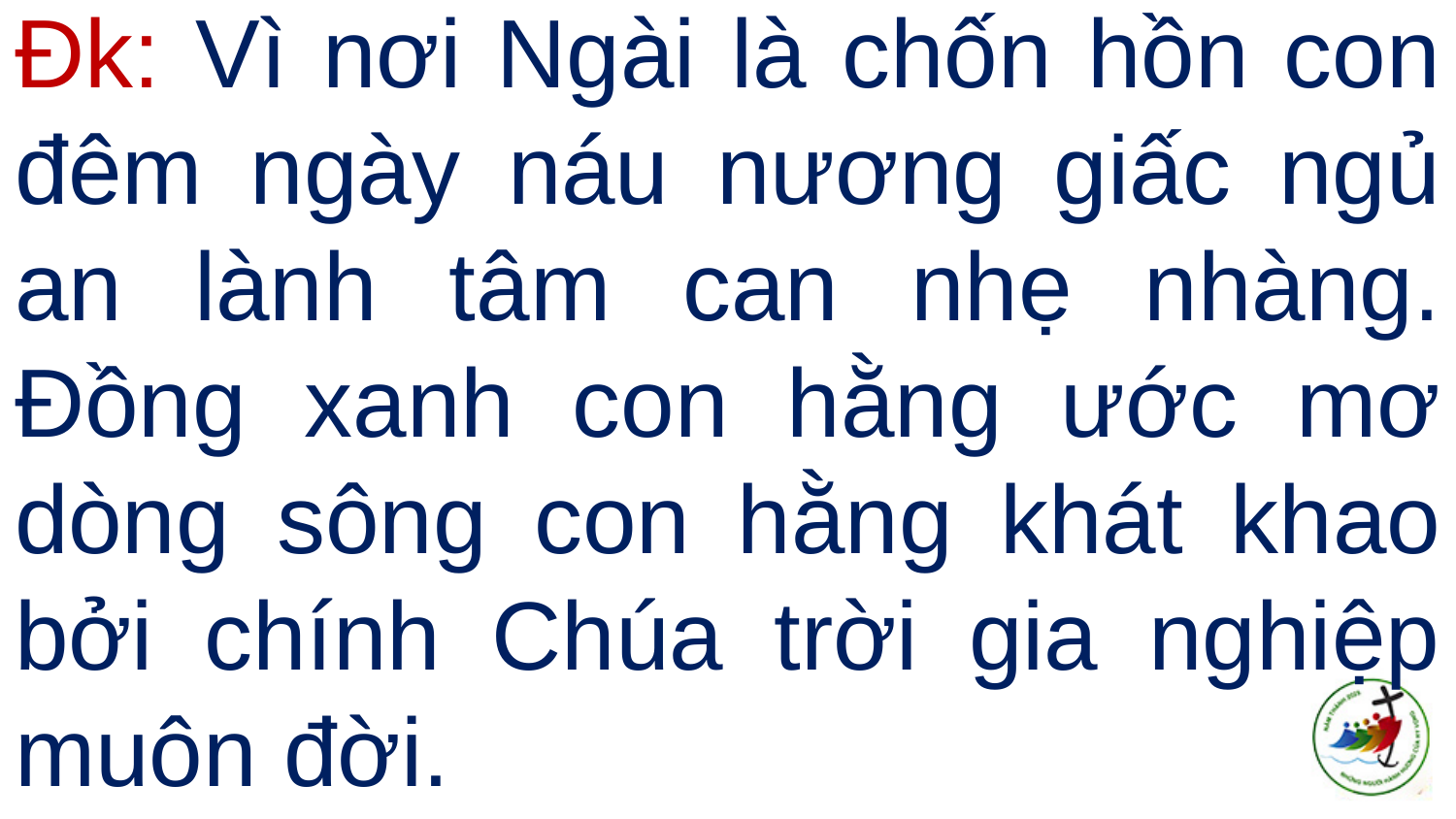

# Đk: Vì nơi Ngài là chốn hồn con đêm ngày náu nương giấc ngủ an lành tâm can nhẹ nhàng. Đồng xanh con hằng ước mơ dòng sông con hằng khát khao bởi chính Chúa trời gia nghiệp muôn đời.